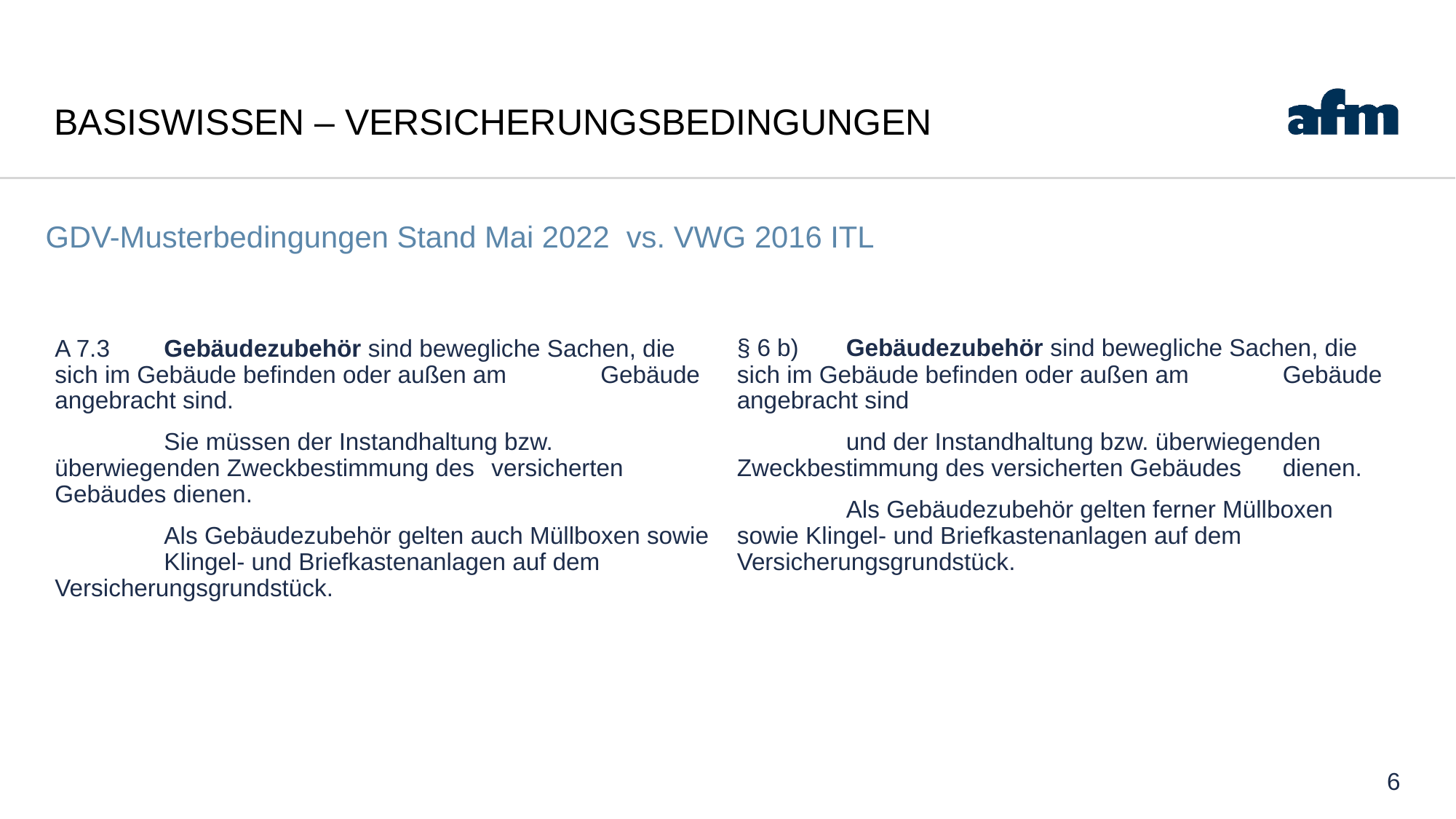

# Basiswissen – Versicherungsbedingungen
GDV-Musterbedingungen Stand Mai 2022  vs. VWG 2016 ITL

A 7.3 	Gebäudezubehör sind bewegliche Sachen, die 	sich im Gebäude befinden oder außen am 	Gebäude angebracht sind.
	Sie müssen der Instandhaltung bzw. 	überwiegenden Zweckbestimmung des 	versicherten Gebäudes dienen.
	Als Gebäudezubehör gelten auch Müllboxen sowie 	Klingel- und Briefkastenanlagen auf dem 	Versicherungsgrundstück.

§ 6 b) 	Gebäudezubehör sind bewegliche Sachen, die 	sich im Gebäude befinden oder außen am 	Gebäude angebracht sind
	und der Instandhaltung bzw. überwiegenden 	Zweckbestimmung des versicherten Gebäudes 	dienen.
	Als Gebäudezubehör gelten ferner Müllboxen 	sowie Klingel- und Briefkastenanlagen auf dem 	Versicherungsgrundstück.
6